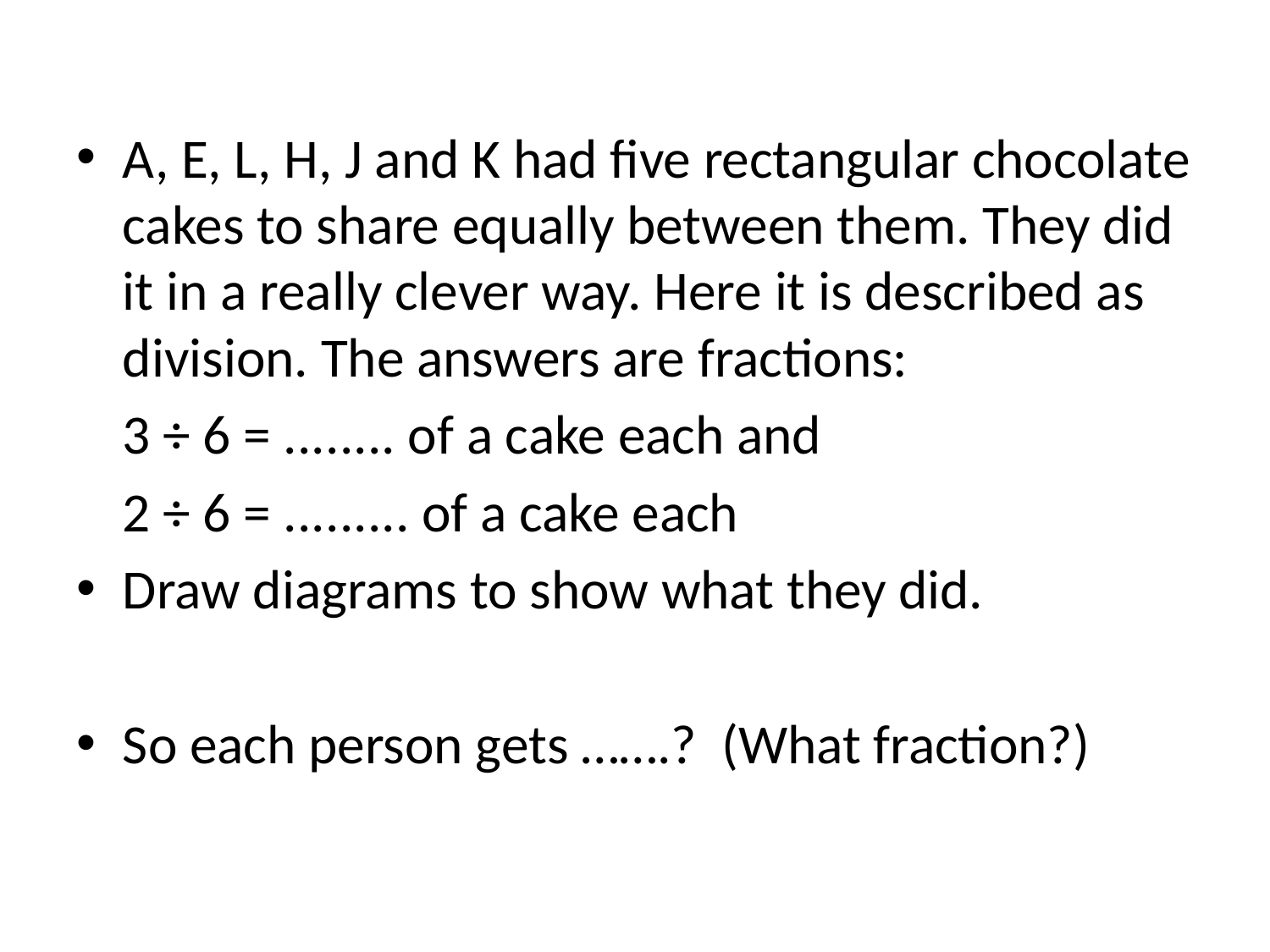

#
A, E, L, H, J and K had five rectangular chocolate cakes to share equally between them. They did it in a really clever way. Here it is described as division. The answers are fractions:
	3 ÷ 6 = ........ of a cake each and
	2 ÷ 6 = ......... of a cake each
Draw diagrams to show what they did.

So each person gets …….?  (What fraction?)